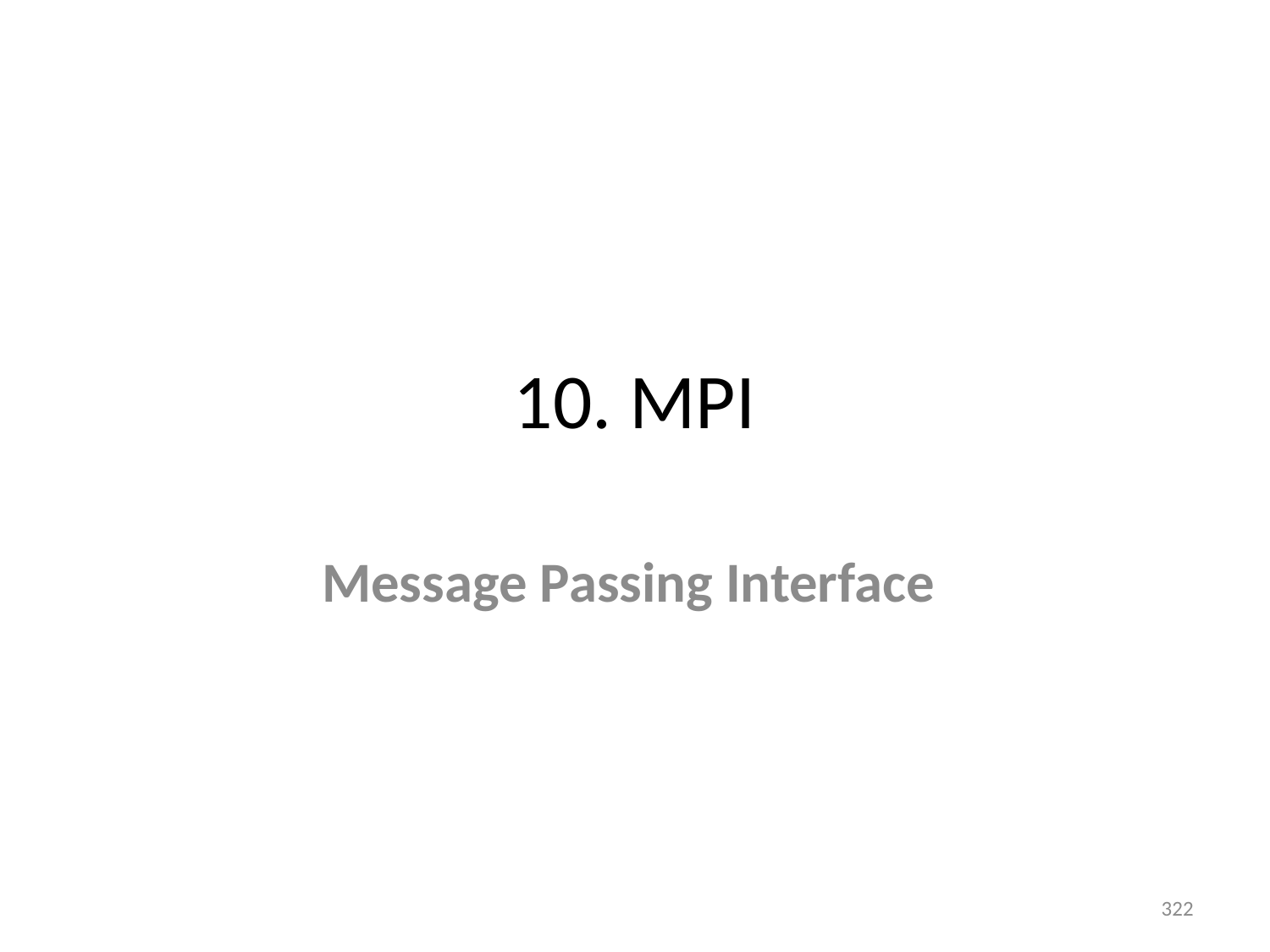

# 10. MPI
Message Passing Interface

322